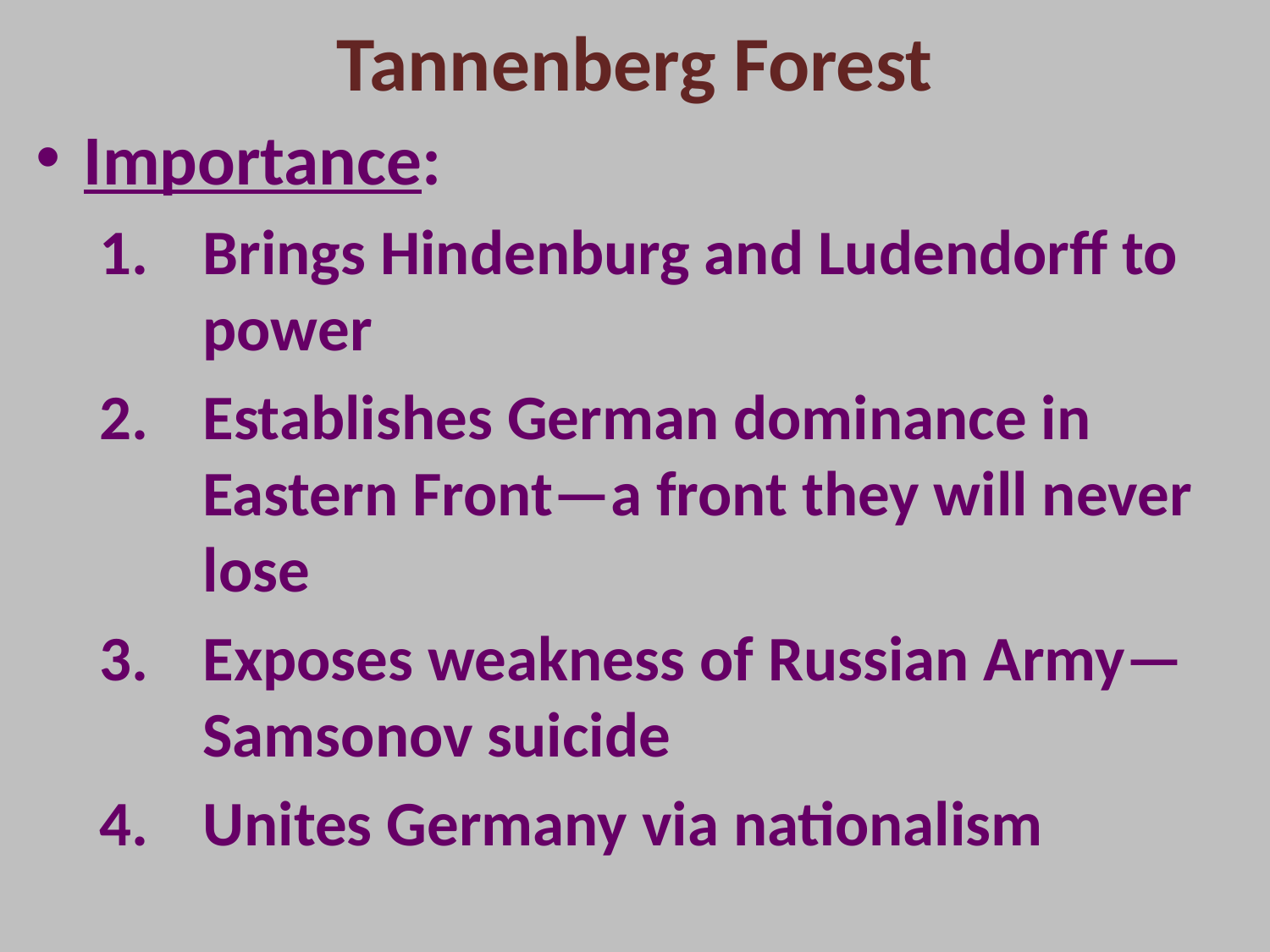

# Tannenberg Forest
Importance:
Brings Hindenburg and Ludendorff to power
Establishes German dominance in Eastern Front—a front they will never lose
Exposes weakness of Russian Army—Samsonov suicide
Unites Germany via nationalism